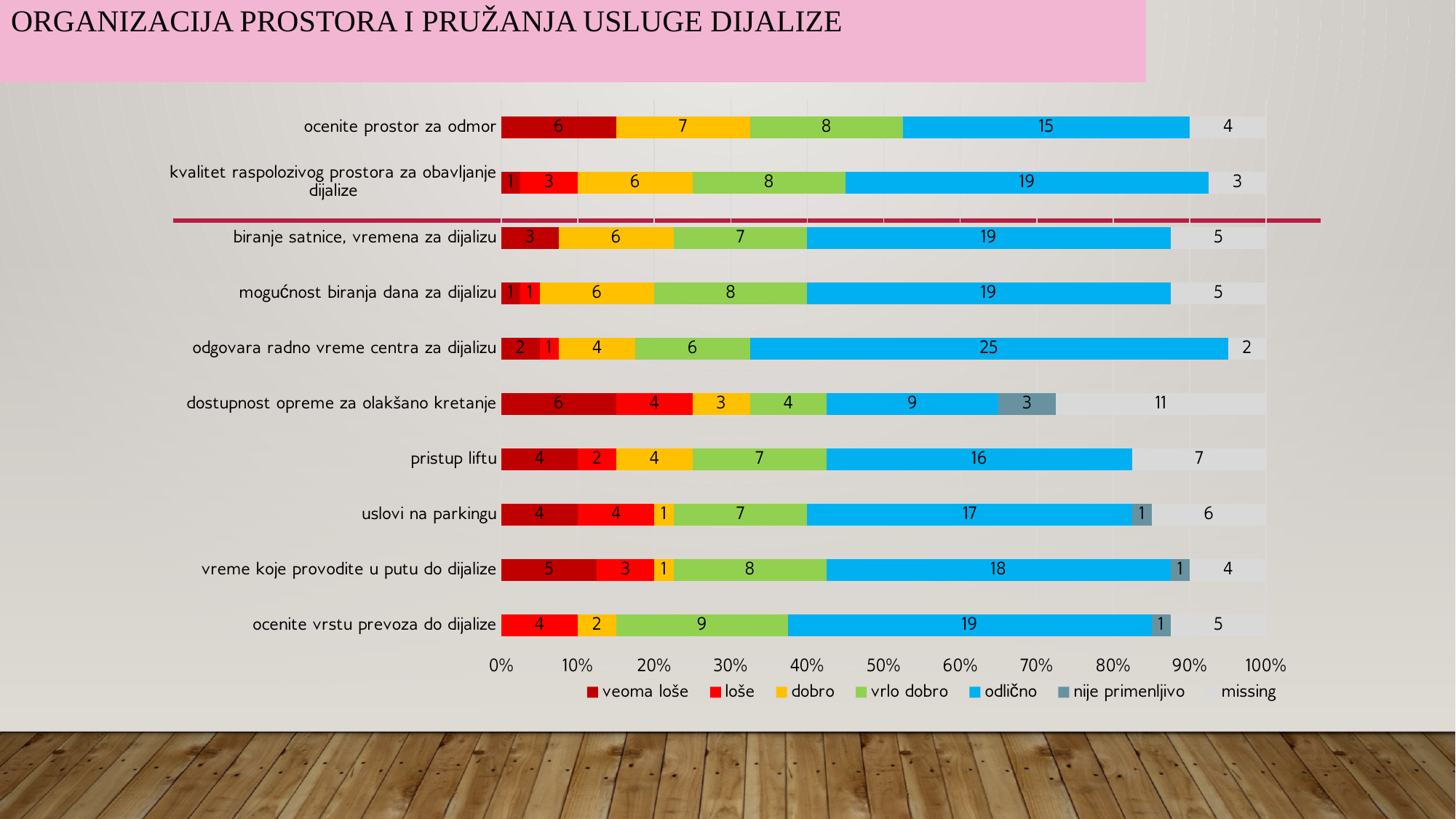

# Organizacija prostora i pružanja usluge dijalize

### Chart

| Category | veoma loše | loše | dobro | vrlo dobro | odlično | nije primenljivo | missing |
|---|---|---|---|---|---|---|---|
| ocenite vrstu prevoza do dijalize | None | 4.0 | 2.0 | 9.0 | 19.0 | 1.0 | 5.0 |
| vreme koje provodite u putu do dijalize | 5.0 | 3.0 | 1.0 | 8.0 | 18.0 | 1.0 | 4.0 |
| uslovi na parkingu | 4.0 | 4.0 | 1.0 | 7.0 | 17.0 | 1.0 | 6.0 |
| pristup liftu | 4.0 | 2.0 | 4.0 | 7.0 | 16.0 | None | 7.0 |
| dostupnost opreme za olakšano kretanje | 6.0 | 4.0 | 3.0 | 4.0 | 9.0 | 3.0 | 11.0 |
| odgovara radno vreme centra za dijalizu | 2.0 | 1.0 | 4.0 | 6.0 | 25.0 | None | 2.0 |
| mogućnost biranja dana za dijalizu | 1.0 | 1.0 | 6.0 | 8.0 | 19.0 | None | 5.0 |
| biranje satnice, vremena za dijalizu | 3.0 | None | 6.0 | 7.0 | 19.0 | None | 5.0 |
| kvalitet raspolozivog prostora za obavljanje dijalize | 1.0 | 3.0 | 6.0 | 8.0 | 19.0 | None | 3.0 |
| ocenite prostor za odmor | 6.0 | None | 7.0 | 8.0 | 15.0 | None | 4.0 |